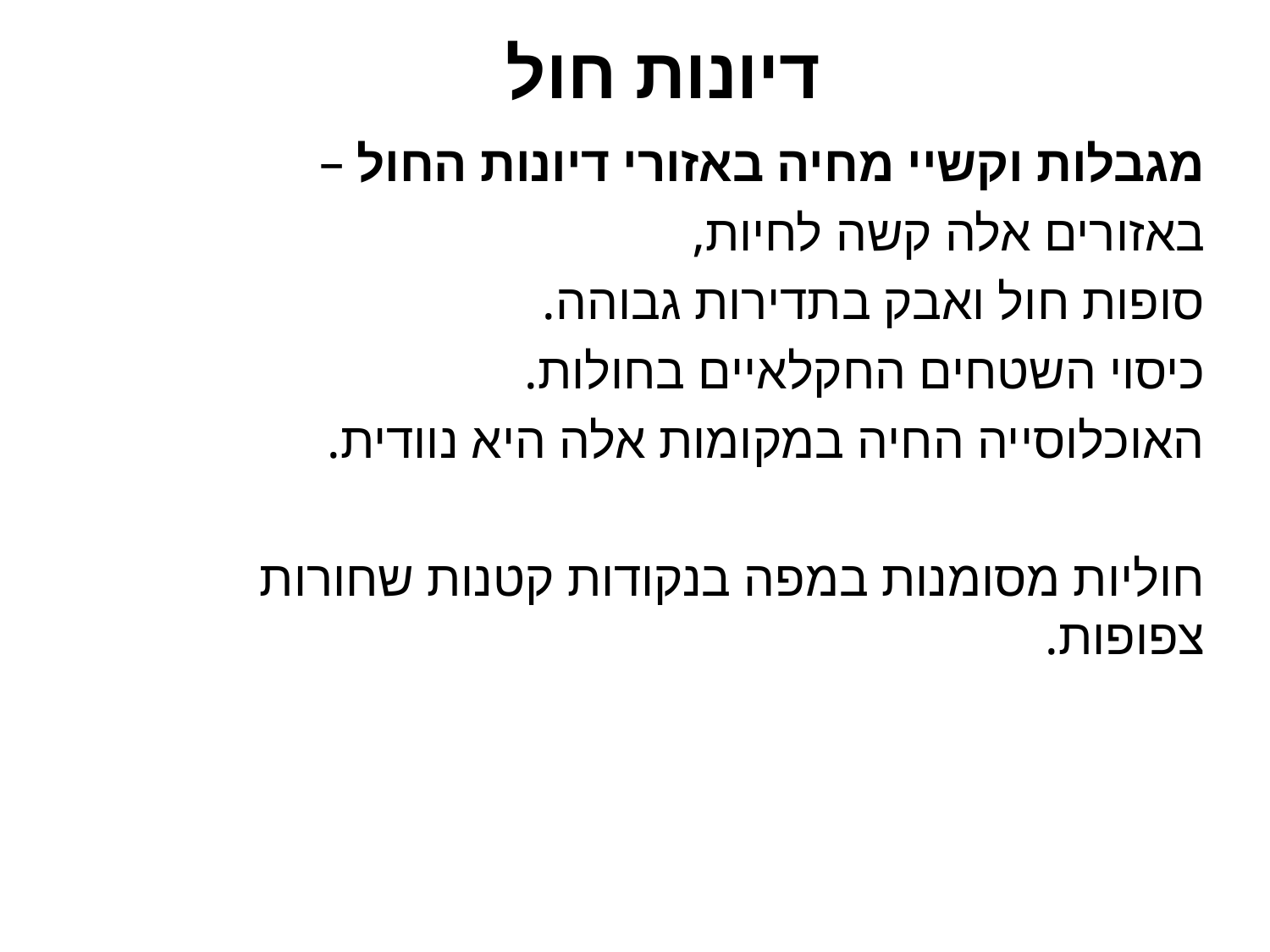

# דיונות חול
מגבלות וקשיי מחיה באזורי דיונות החול –
באזורים אלה קשה לחיות,
סופות חול ואבק בתדירות גבוהה.
כיסוי השטחים החקלאיים בחולות.
האוכלוסייה החיה במקומות אלה היא נוודית.

חוליות מסומנות במפה בנקודות קטנות שחורות צפופות.